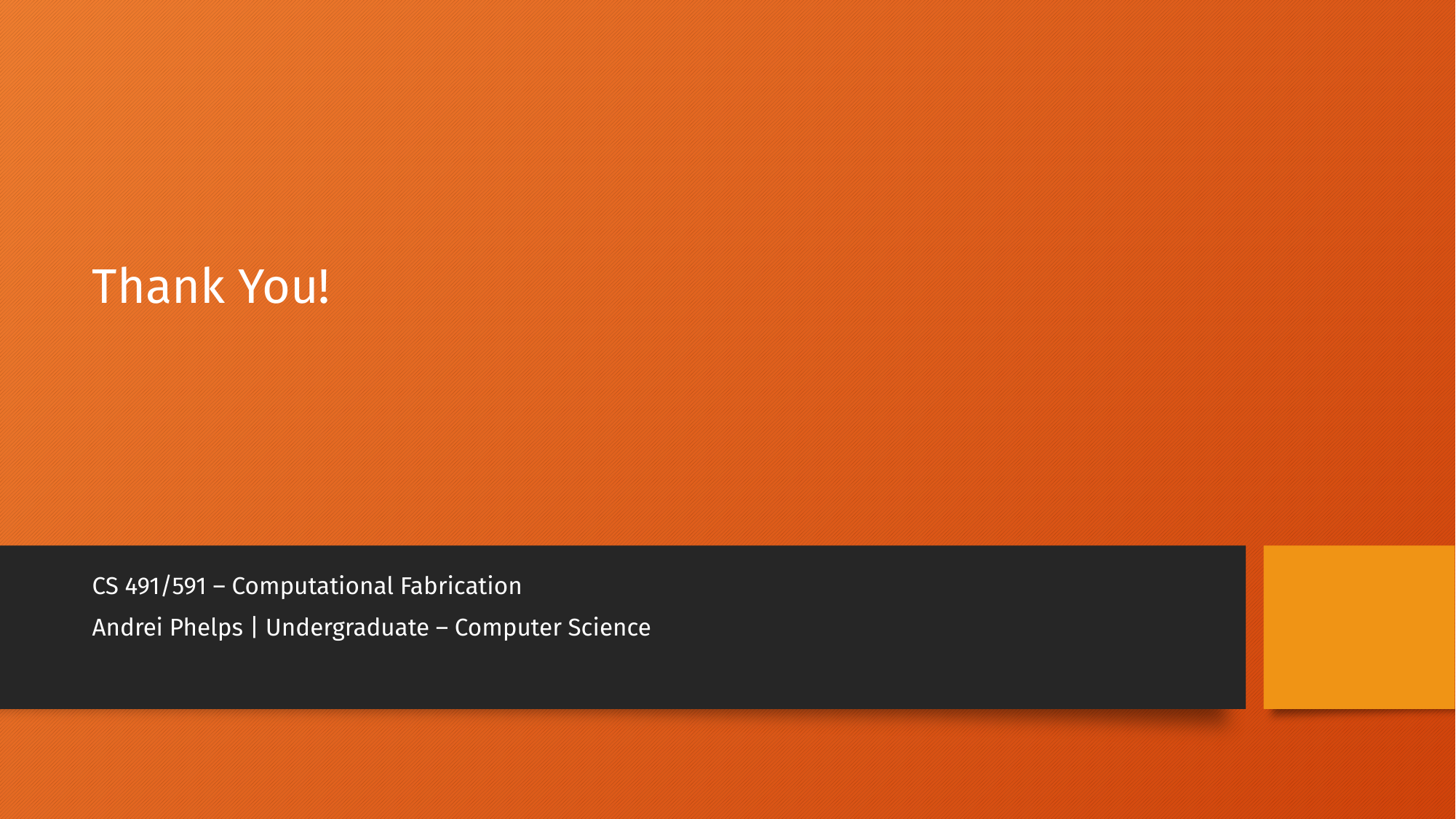

# Thank You!
CS 491/591 – Computational Fabrication
Andrei Phelps | Undergraduate – Computer Science